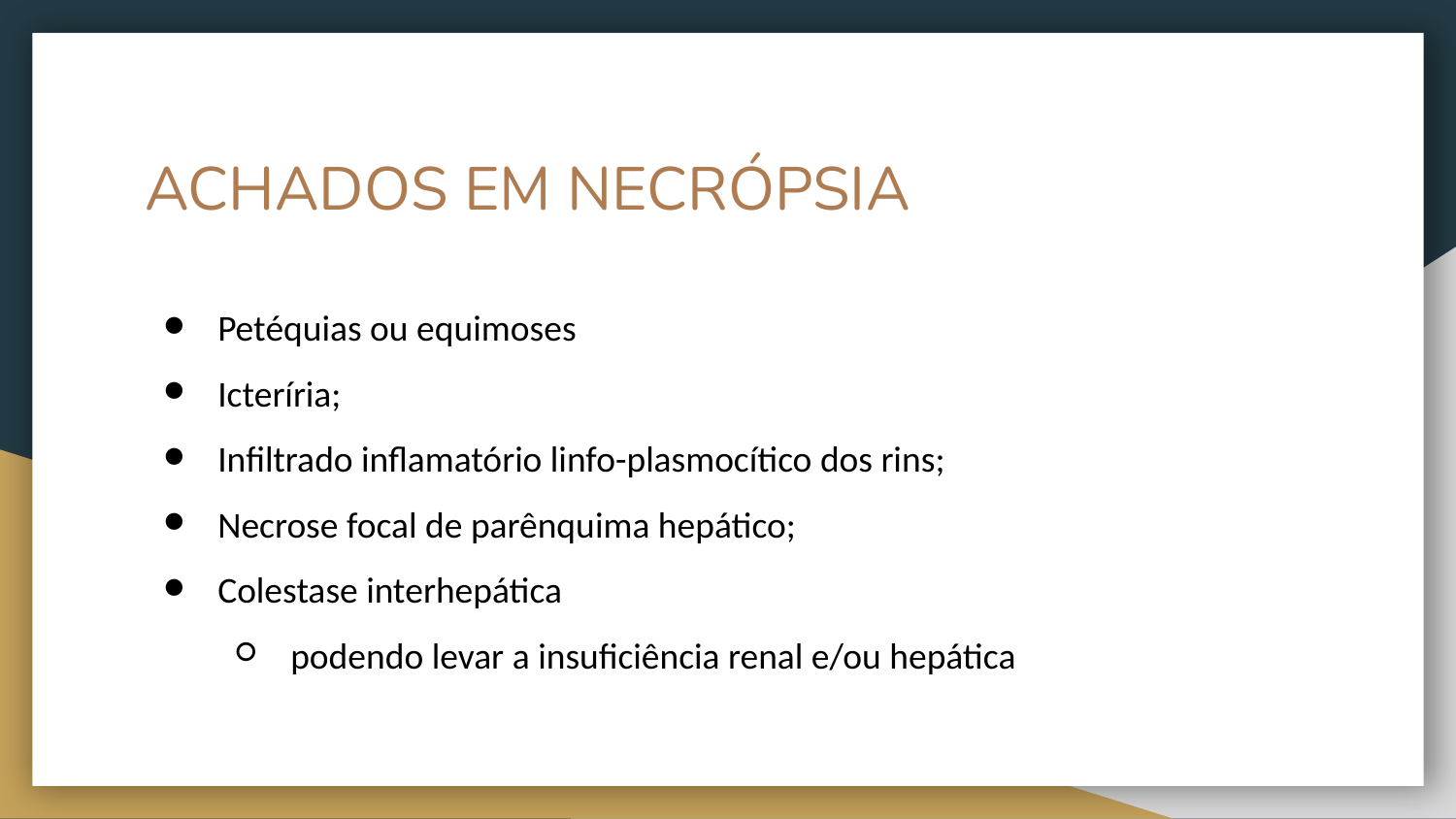

# ACHADOS EM NECRÓPSIA
Petéquias ou equimoses
Icteríria;
Infiltrado inflamatório linfo-plasmocítico dos rins;
Necrose focal de parênquima hepático;
Colestase interhepática
podendo levar a insuficiência renal e/ou hepática